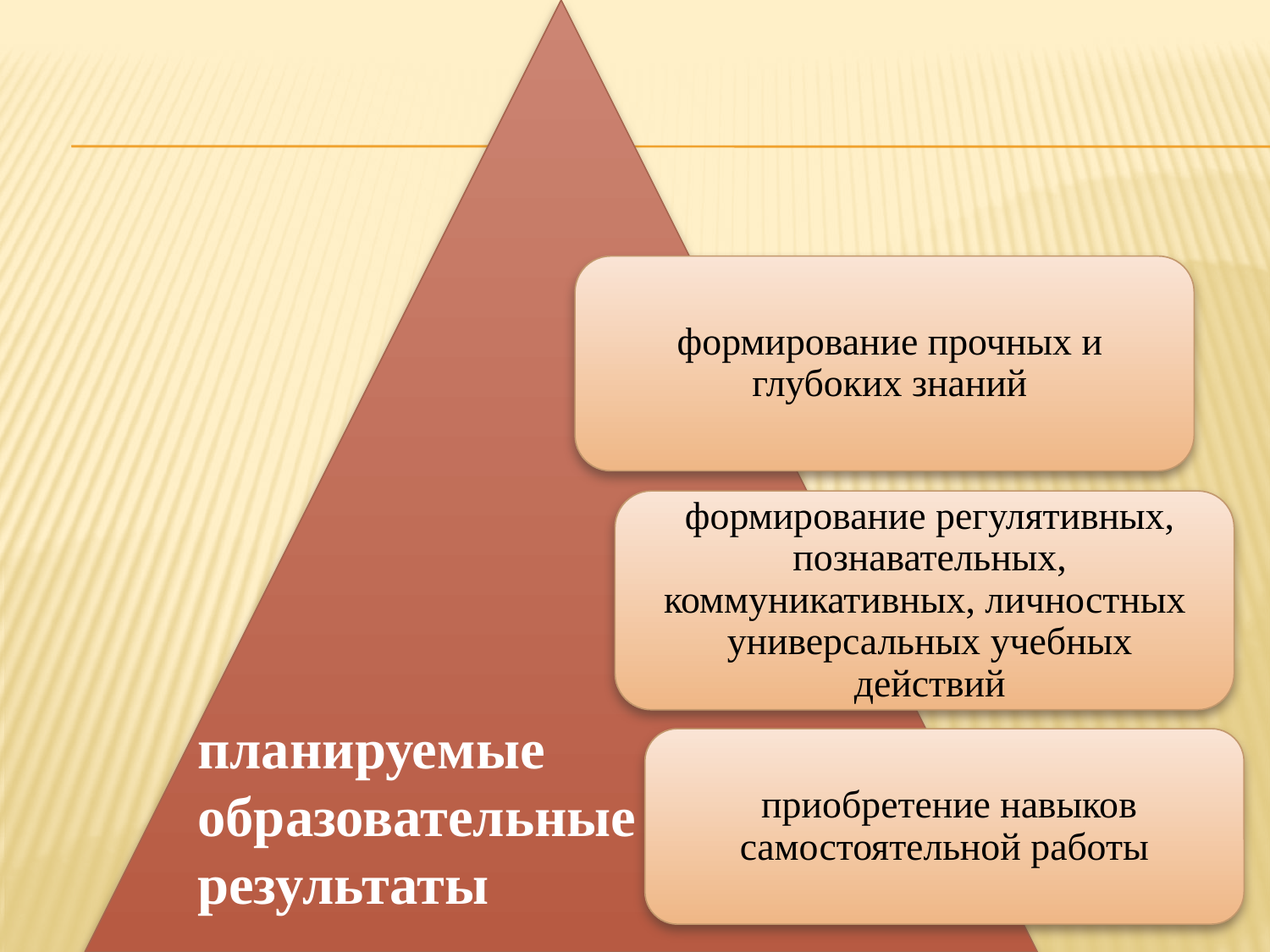

формирование прочных и глубоких знаний
формирование регулятивных, познавательных, коммуникативных, личностных  универсальных учебных действий
приобретение навыков самостоятельной работы
#

планируемые
образовательные
результаты